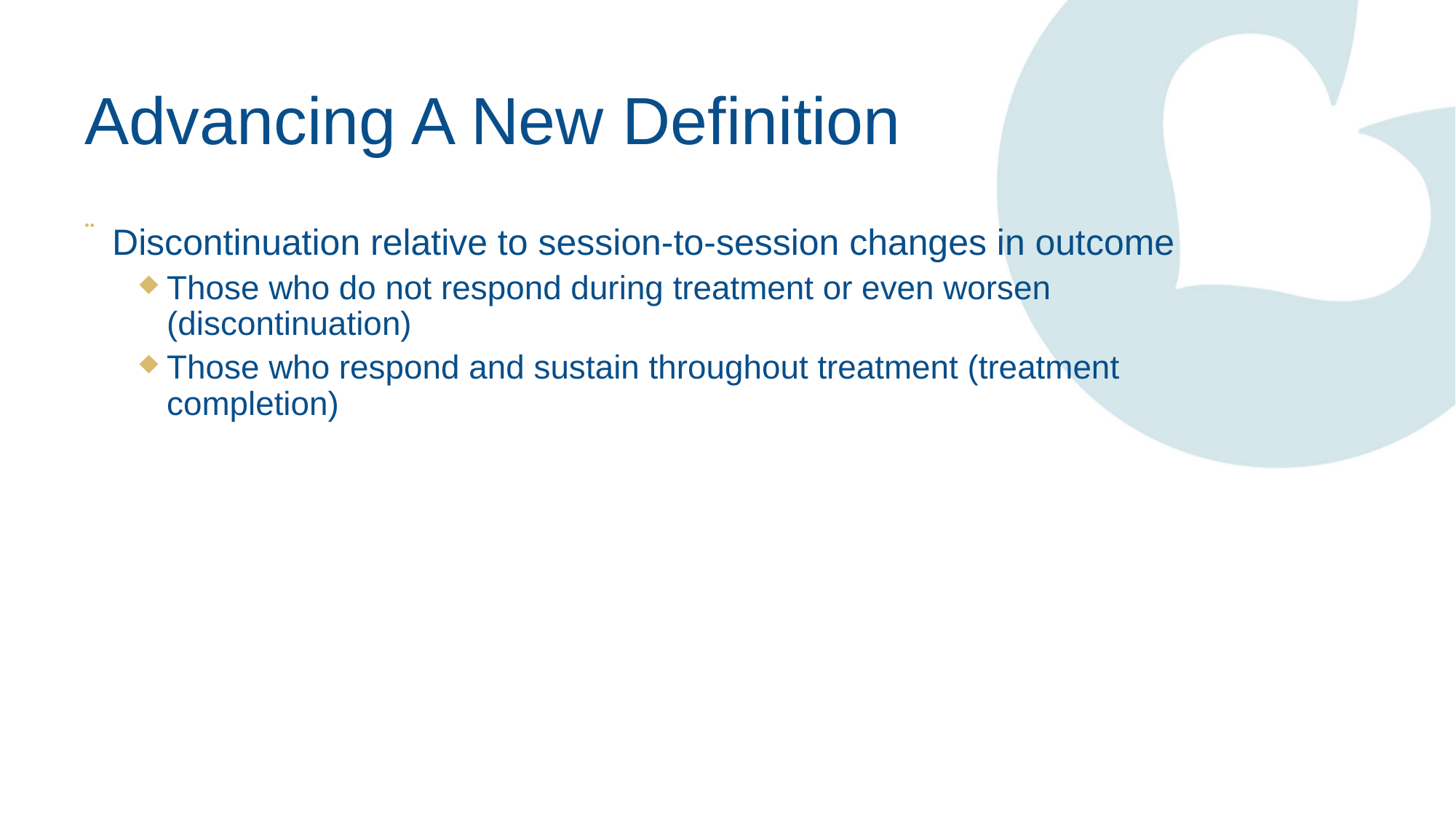

# Advancing A New Definition
Discontinuation relative to session-to-session changes in outcome
Those who do not respond during treatment or even worsen (discontinuation)
Those who respond and sustain throughout treatment (treatment completion)